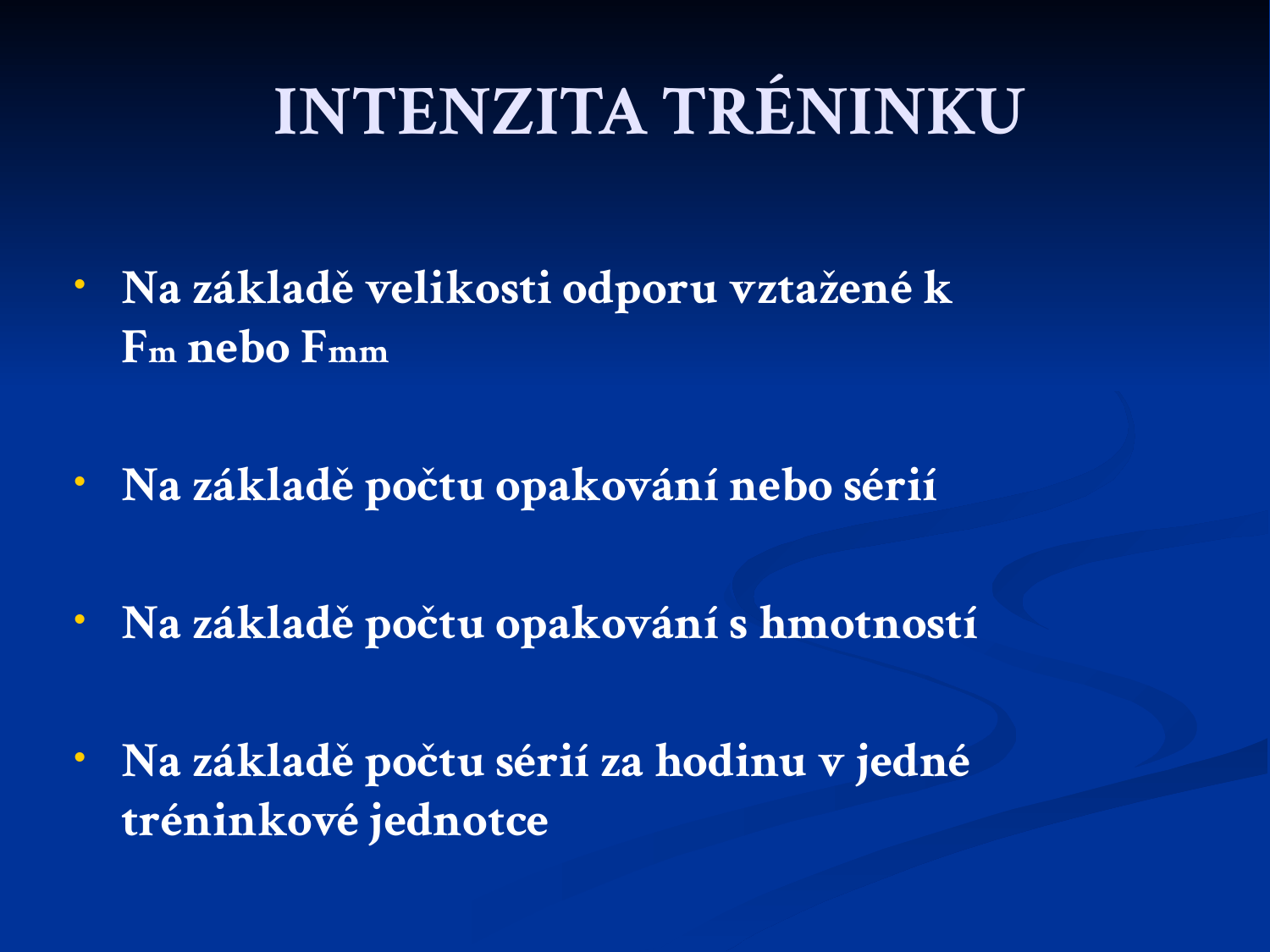

# INTENZITA TRÉNINKU
Na základě velikosti odporu vztažené k Fm nebo Fmm

Na základě počtu opakování nebo sérií

Na základě počtu opakování s hmotností

Na základě počtu sérií za hodinu v jedné tréninkové jednotce